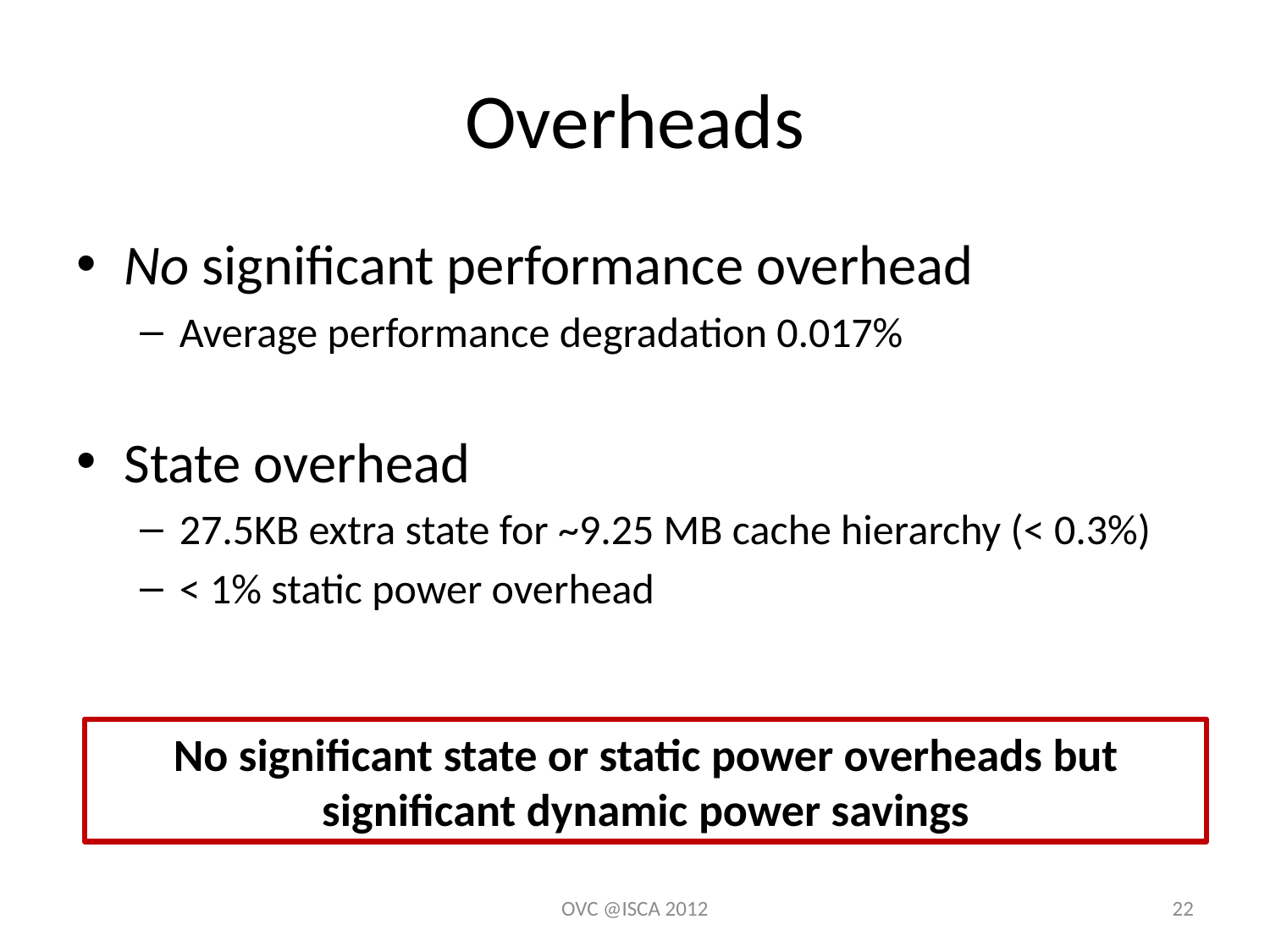

# Overheads
No significant performance overhead
Average performance degradation 0.017%

State overhead
27.5KB extra state for ~9.25 MB cache hierarchy (< 0.3%)
< 1% static power overhead

No significant state or static power overheads but significant dynamic power savings
OVC @ISCA 2012
22